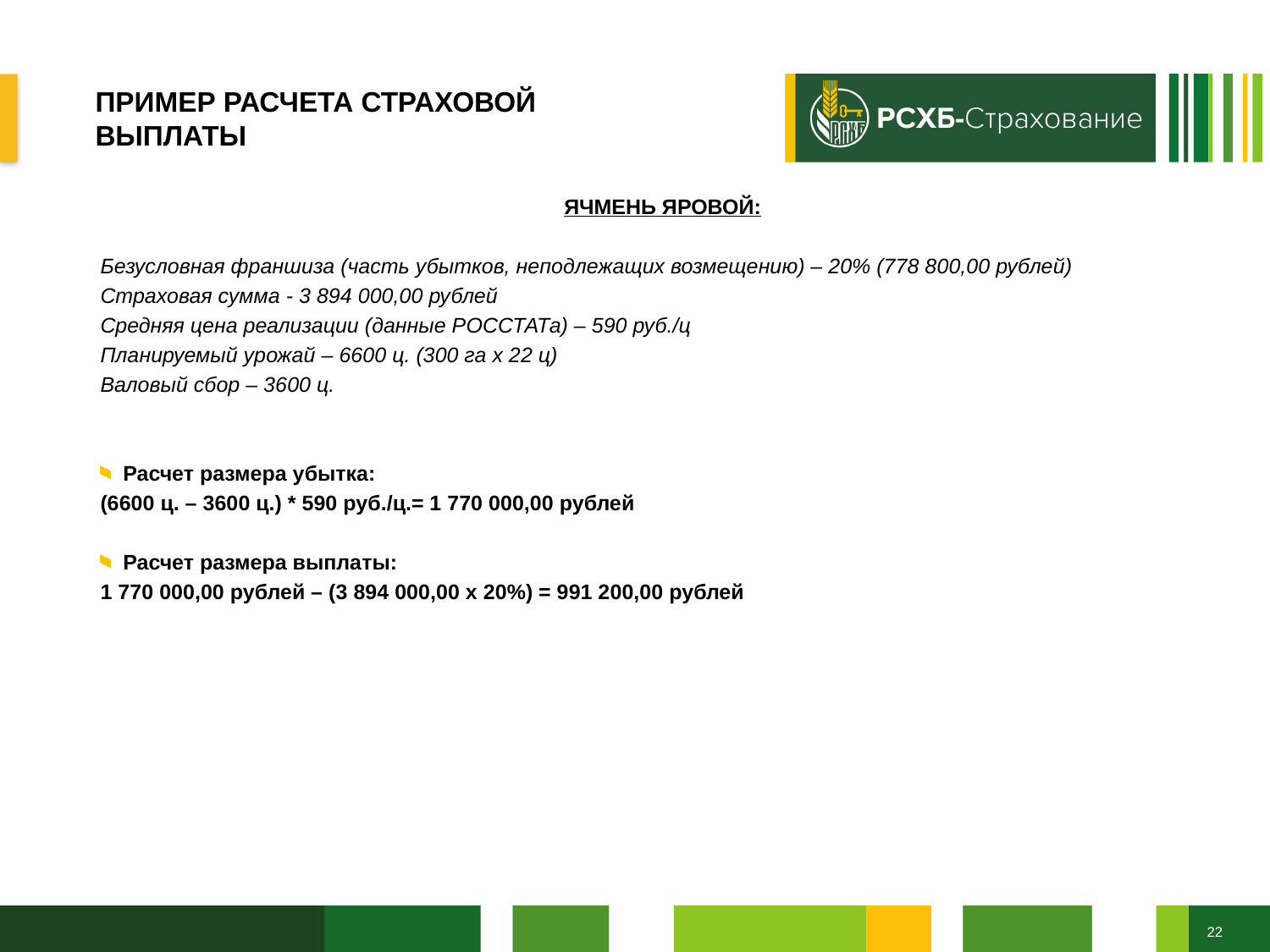

# ПРИМЕР РАСЧЕТА СТРАХОВОЙ ВЫПЛАТЫ
ЯЧМЕНЬ ЯРОВОЙ:

Безусловная франшиза (часть убытков, неподлежащих возмещению) – 20% (778 800,00 рублей)
Страховая сумма - 3 894 000,00 рублей
Средняя цена реализации (данные РОССТАТа) – 590 руб./ц
Планируемый урожай – 6600 ц. (300 га х 22 ц)
Валовый сбор – 3600 ц.

Расчет размера убытка:
(6600 ц. – 3600 ц.) * 590 руб./ц.= 1 770 000,00 рублей

Расчет размера выплаты:
1 770 000,00 рублей – (3 894 000,00 х 20%) = 991 200,00 рублей

|  |
| --- |
22